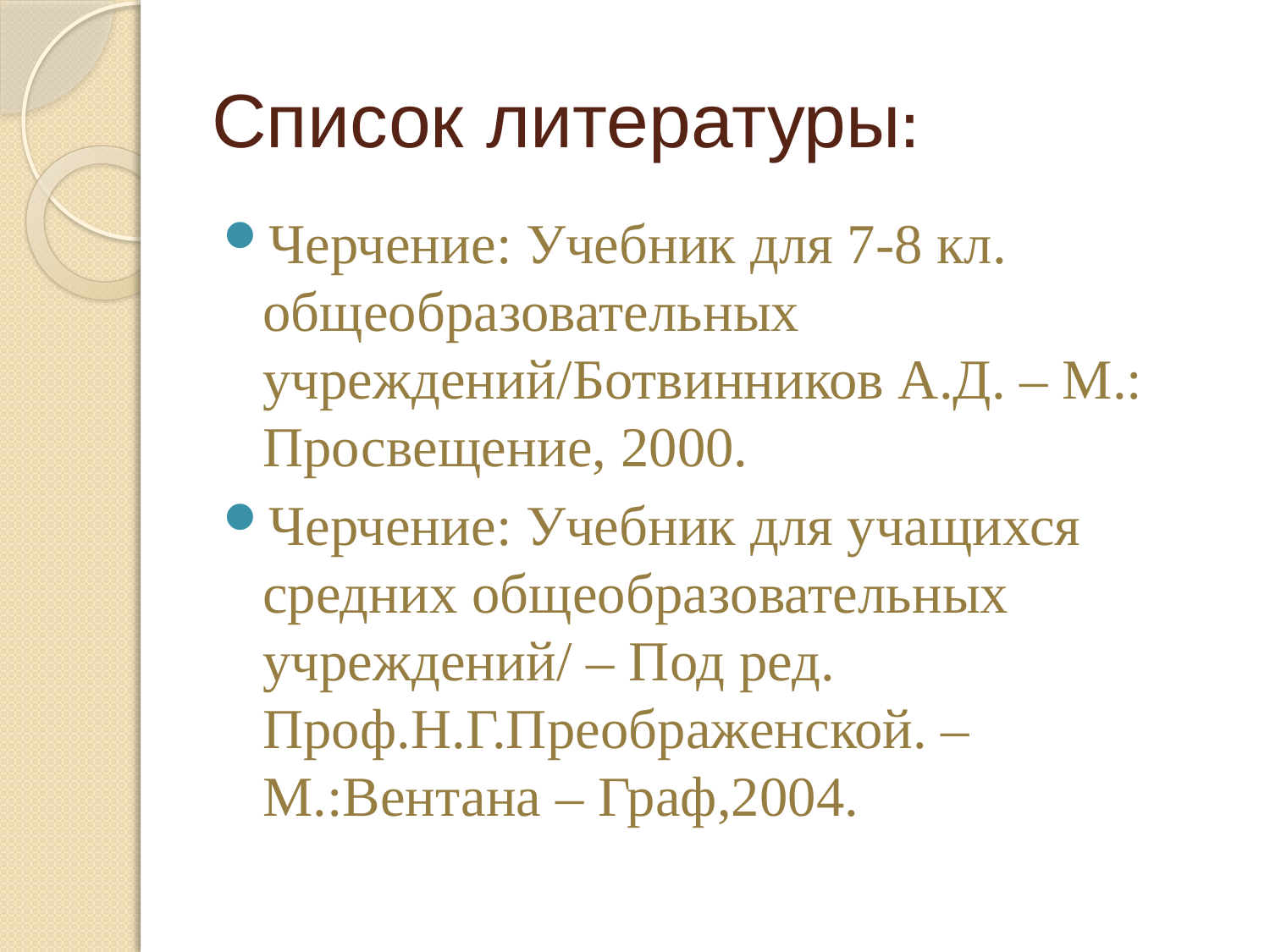

# Список литературы:
Черчение: Учебник для 7-8 кл. общеобразовательных учреждений/Ботвинников А.Д. – М.: Просвещение, 2000.
Черчение: Учебник для учащихся средних общеобразовательных учреждений/ – Под ред. Проф.Н.Г.Преображенской. – М.:Вентана – Граф,2004.